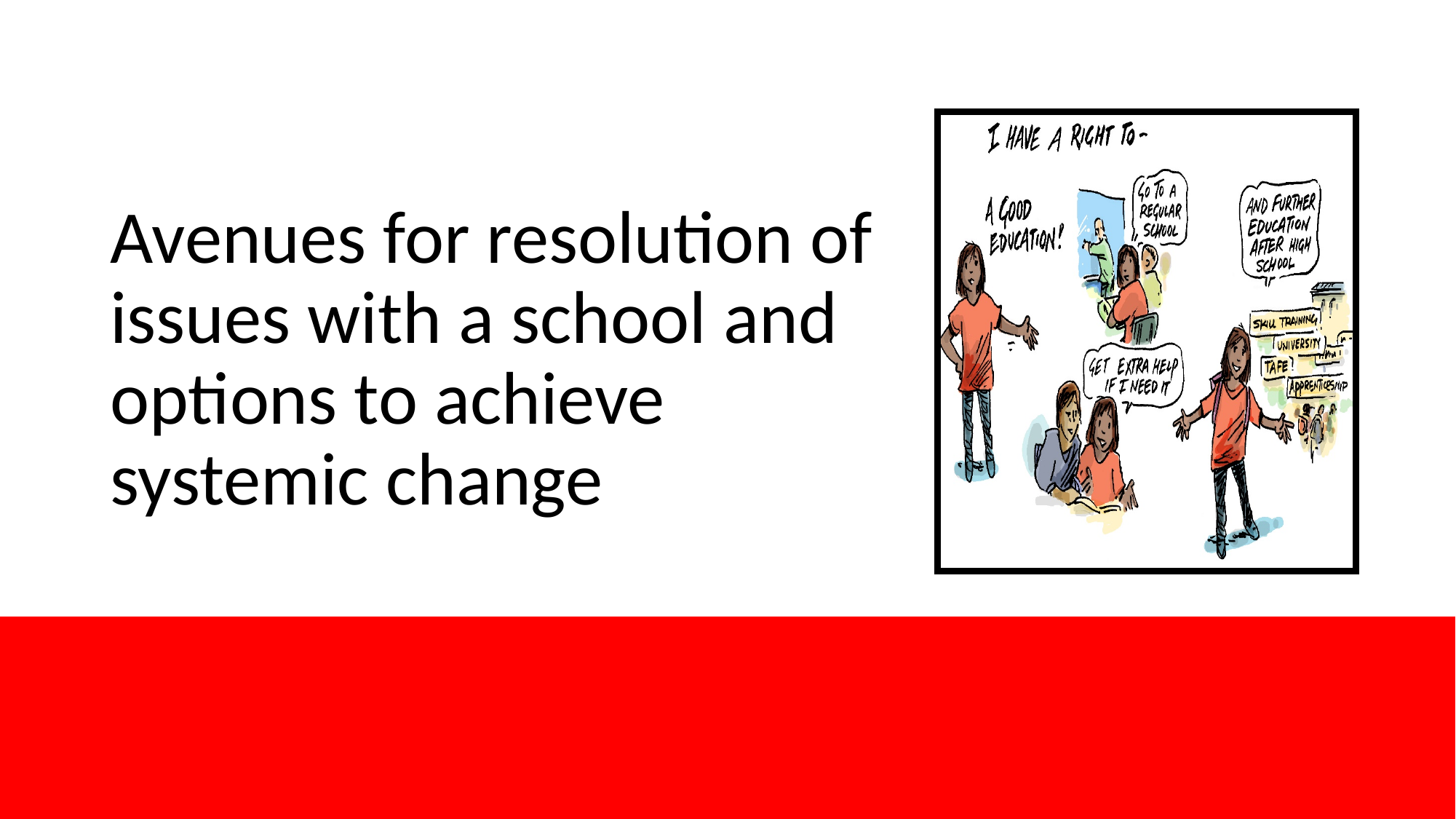

# Avenues for resolution of issues with a school and options to achieve systemic change